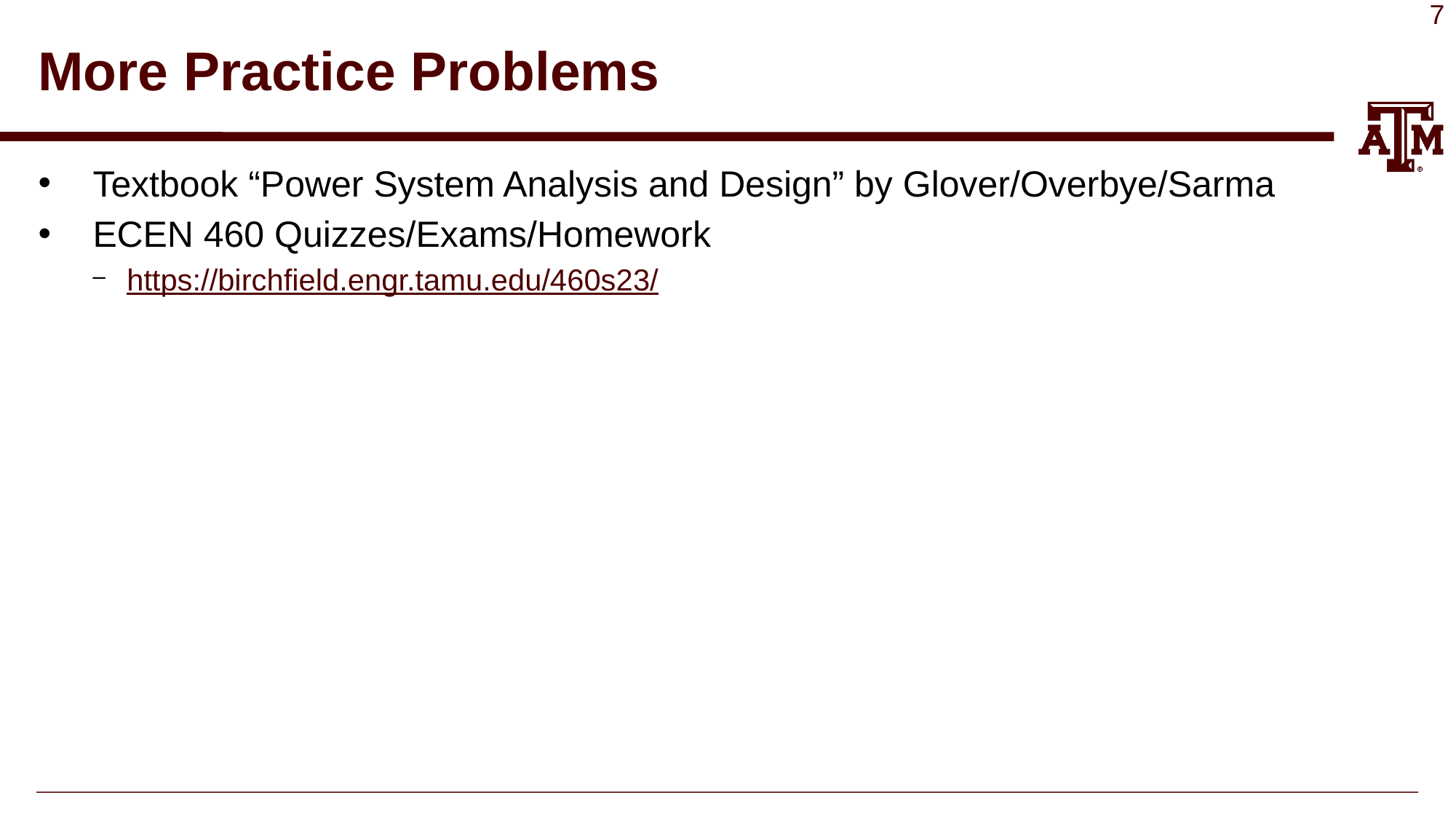

# More Practice Problems
Textbook “Power System Analysis and Design” by Glover/Overbye/Sarma
ECEN 460 Quizzes/Exams/Homework
https://birchfield.engr.tamu.edu/460s23/